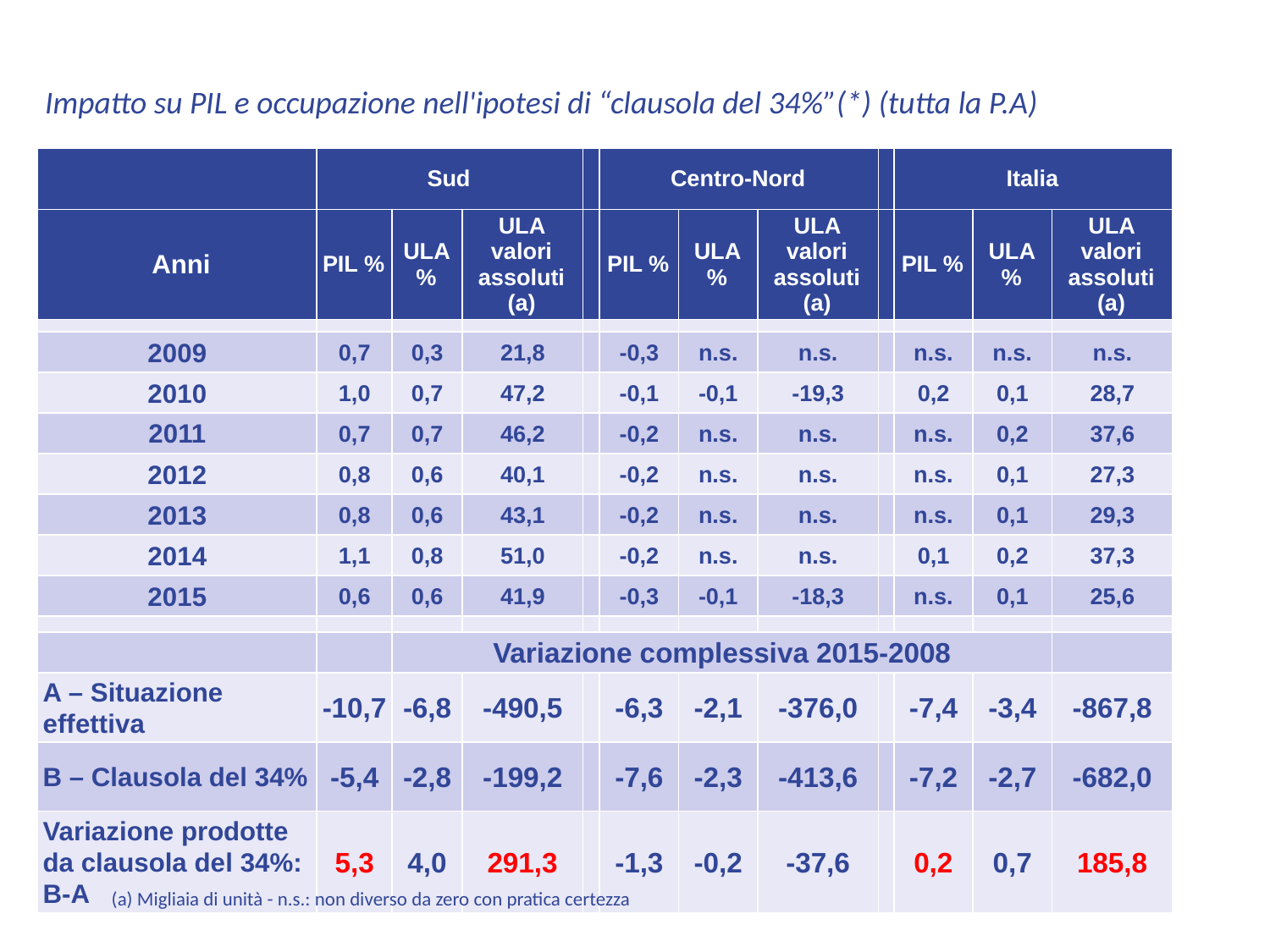

Impatto su PIL e occupazione nell'ipotesi di “clausola del 34%”(*) (tutta la P.A)
|  | Sud |  |  |  | Centro-Nord |  |  |  | Italia |  |  |
| --- | --- | --- | --- | --- | --- | --- | --- | --- | --- | --- | --- |
| Anni | PIL % | ULA % | ULA valori assoluti (a) |  | PIL % | ULA % | ULA valori assoluti (a) |  | PIL % | ULA % | ULA valori assoluti (a) |
|  |  |  |  |  |  |  |  |  |  |  |  |
| 2009 | 0,7 | 0,3 | 21,8 |  | -0,3 | n.s. | n.s. |  | n.s. | n.s. | n.s. |
| 2010 | 1,0 | 0,7 | 47,2 |  | -0,1 | -0,1 | -19,3 |  | 0,2 | 0,1 | 28,7 |
| 2011 | 0,7 | 0,7 | 46,2 |  | -0,2 | n.s. | n.s. |  | n.s. | 0,2 | 37,6 |
| 2012 | 0,8 | 0,6 | 40,1 |  | -0,2 | n.s. | n.s. |  | n.s. | 0,1 | 27,3 |
| 2013 | 0,8 | 0,6 | 43,1 |  | -0,2 | n.s. | n.s. |  | n.s. | 0,1 | 29,3 |
| 2014 | 1,1 | 0,8 | 51,0 |  | -0,2 | n.s. | n.s. |  | 0,1 | 0,2 | 37,3 |
| 2015 | 0,6 | 0,6 | 41,9 |  | -0,3 | -0,1 | -18,3 |  | n.s. | 0,1 | 25,6 |
|  |  |  |  |  |  |  |  |  |  |  |  |
|  |  | Variazione complessiva 2015-2008 |  |  |  |  |  |  |  |  |  |
| A – Situazione effettiva | -10,7 | -6,8 | -490,5 |  | -6,3 | -2,1 | -376,0 |  | -7,4 | -3,4 | -867,8 |
| B – Clausola del 34% | -5,4 | -2,8 | -199,2 |  | -7,6 | -2,3 | -413,6 |  | -7,2 | -2,7 | -682,0 |
| Variazione prodotte da clausola del 34%: B-A | 5,3 | 4,0 | 291,3 |  | -1,3 | -0,2 | -37,6 |  | 0,2 | 0,7 | 185,8 |
(a) Migliaia di unità - n.s.: non diverso da zero con pratica certezza